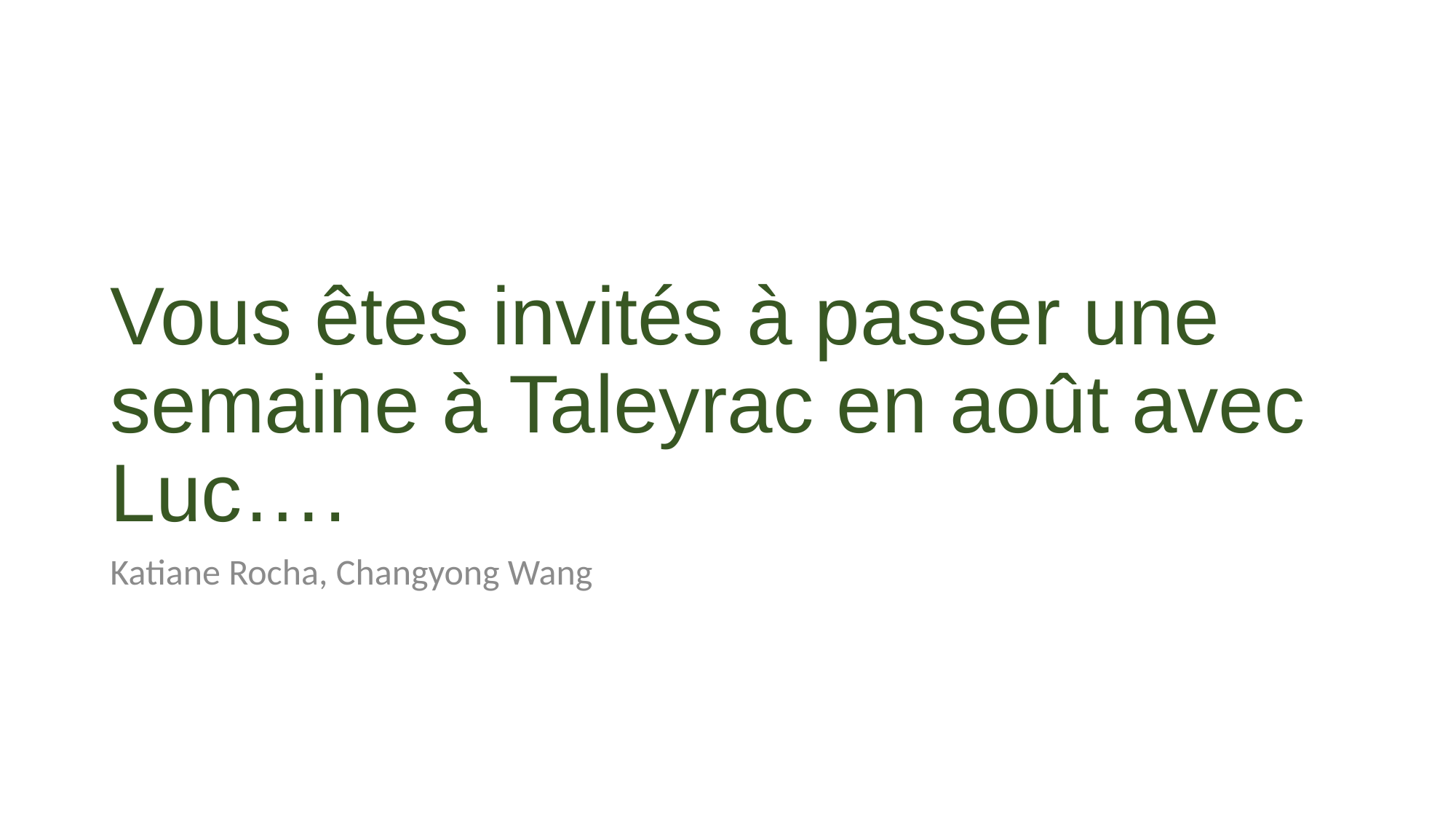

# Vous êtes invités à passer une semaine à Taleyrac en août avec Luc….
Katiane Rocha, Changyong Wang